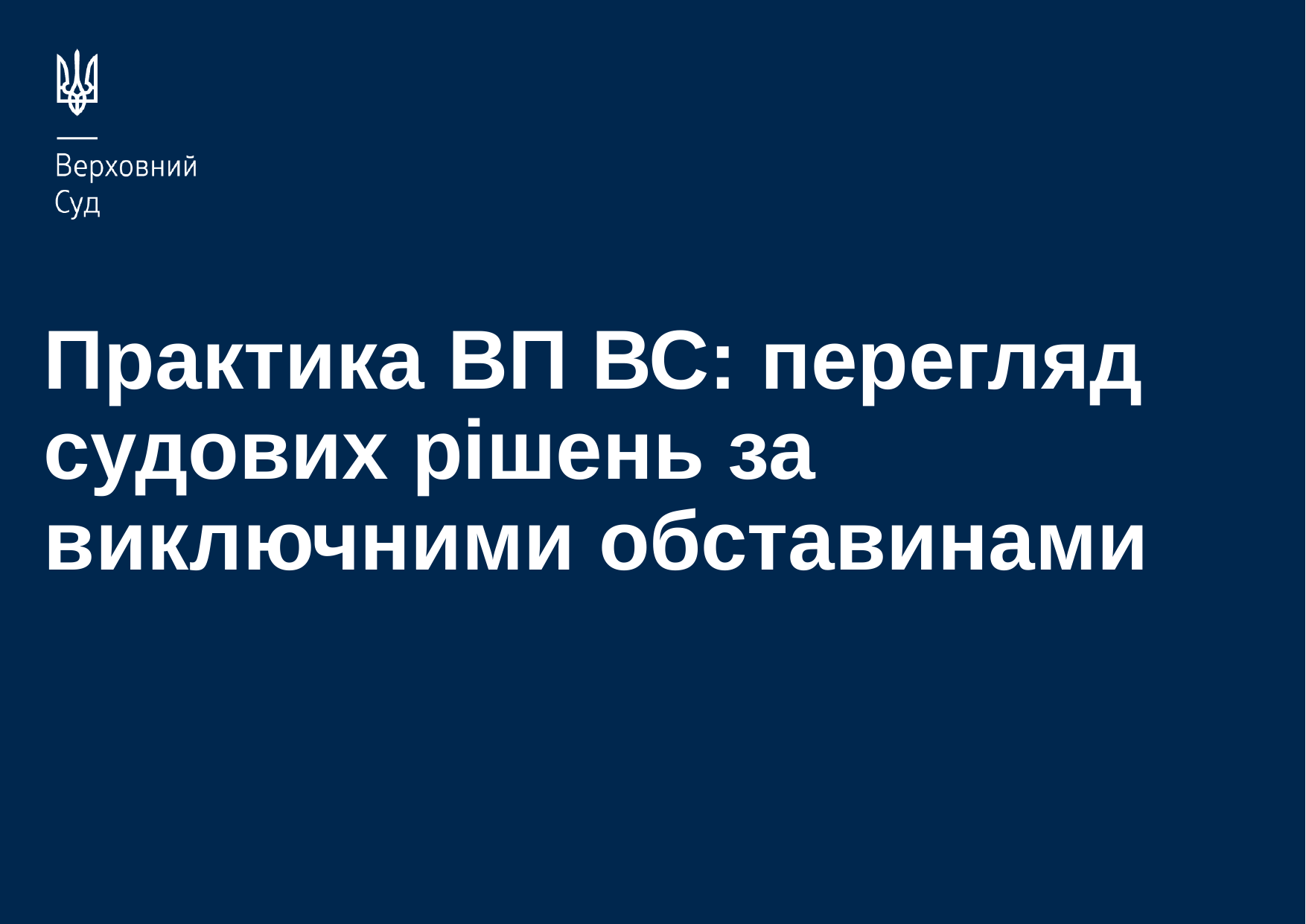

# Практика ВП ВС: перегляд судових рішень за виключними обставинами